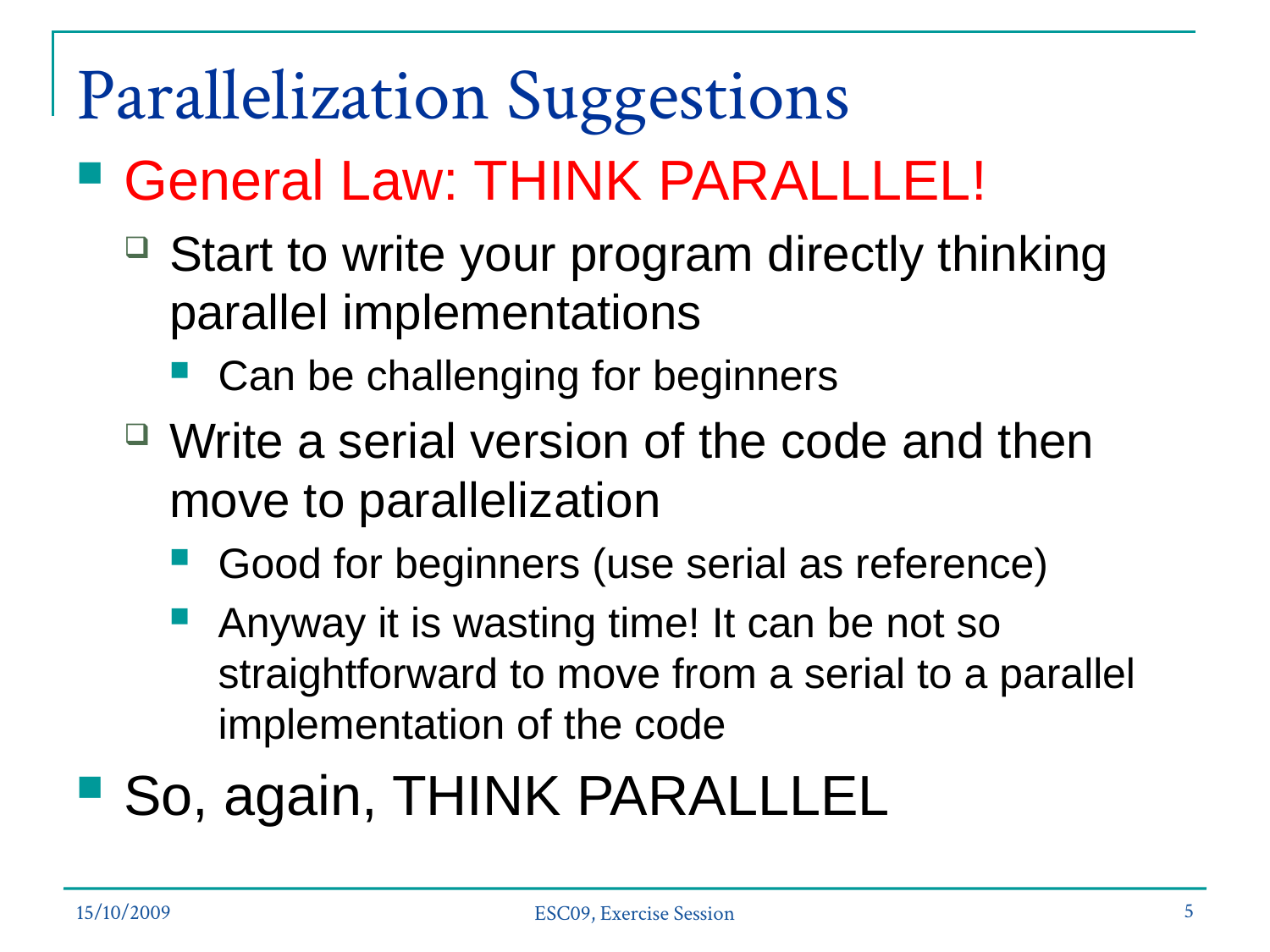

# Parallelization Suggestions
General Law: THINK PARALLLEL!
Start to write your program directly thinking parallel implementations
Can be challenging for beginners
Write a serial version of the code and then move to parallelization
Good for beginners (use serial as reference)
Anyway it is wasting time! It can be not so straightforward to move from a serial to a parallel implementation of the code
So, again, THINK PARALLLEL
15/10/2009
5
ESC09, Exercise Session